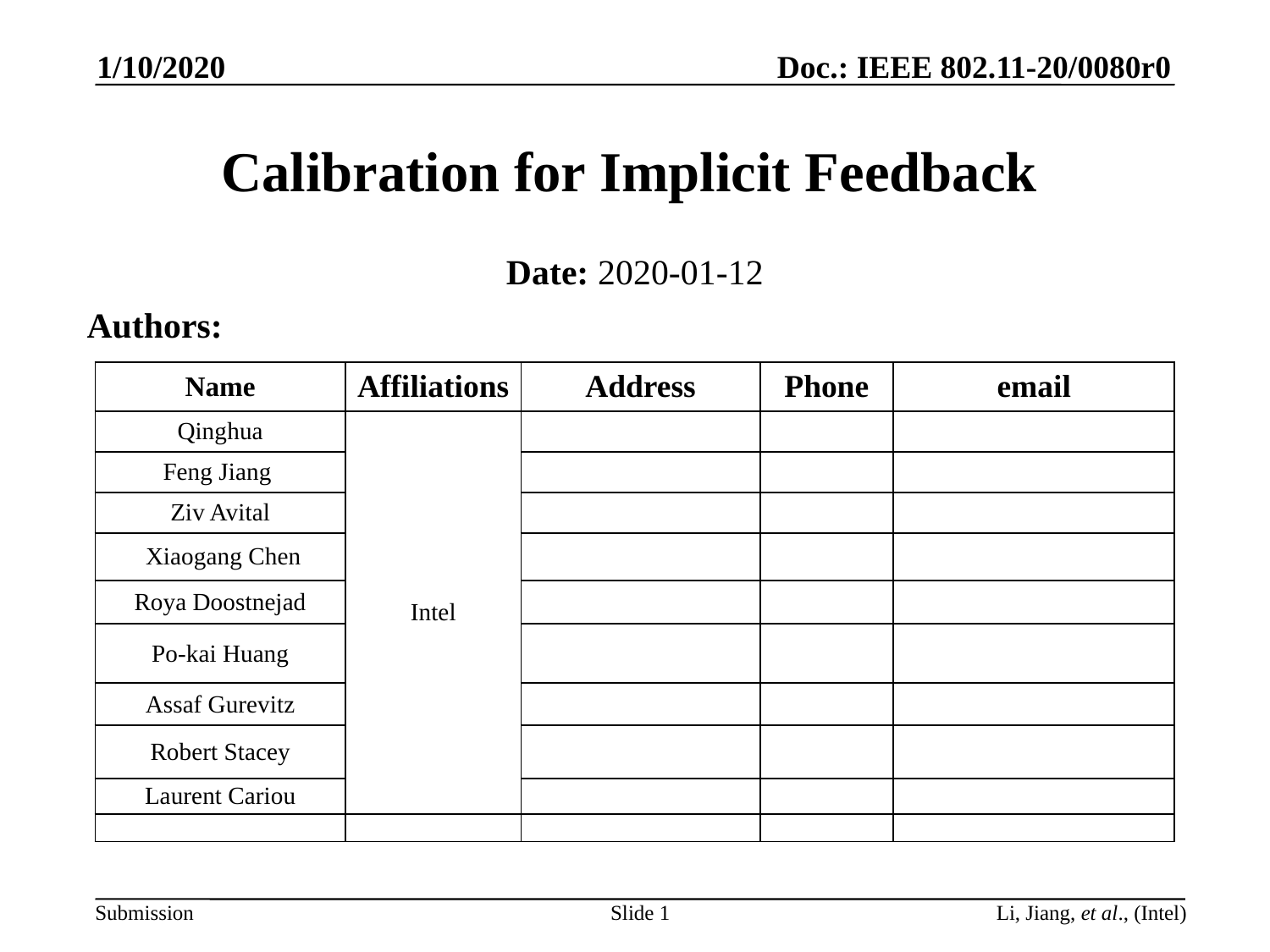

1/10/2020
# Calibration for Implicit Feedback
Date: 2020-01-12
Authors:
| Name | Affiliations | Address | Phone | email |
| --- | --- | --- | --- | --- |
| Qinghua | Intel |  |  |  |
| Feng Jiang |  |  |  |  |
| Ziv Avital |  |  |  |  |
| Xiaogang Chen |  |  |  |  |
| Roya Doostnejad |  |  |  |  |
| Po-kai Huang |  |  |  |  |
| Assaf Gurevitz |  |  |  |  |
| Robert Stacey |  |  |  |  |
| Laurent Cariou |  |  |  |  |
|  |  |  |  |  |
Slide 1
Li, Jiang, et al., (Intel)